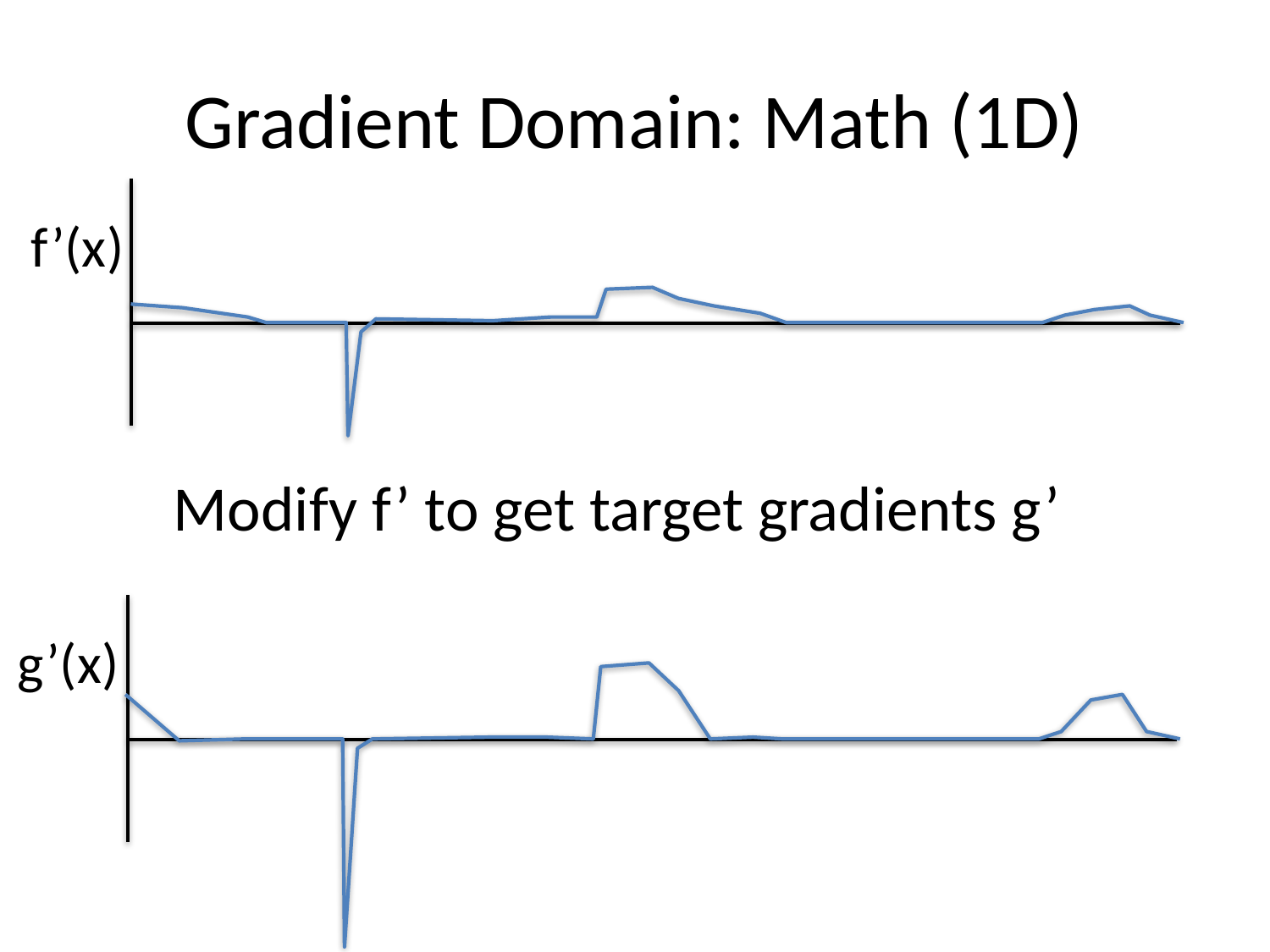

# Gradient Domain: Math (1D)
f’(x)

Modify f’ to get target gradients g’
g’(x)